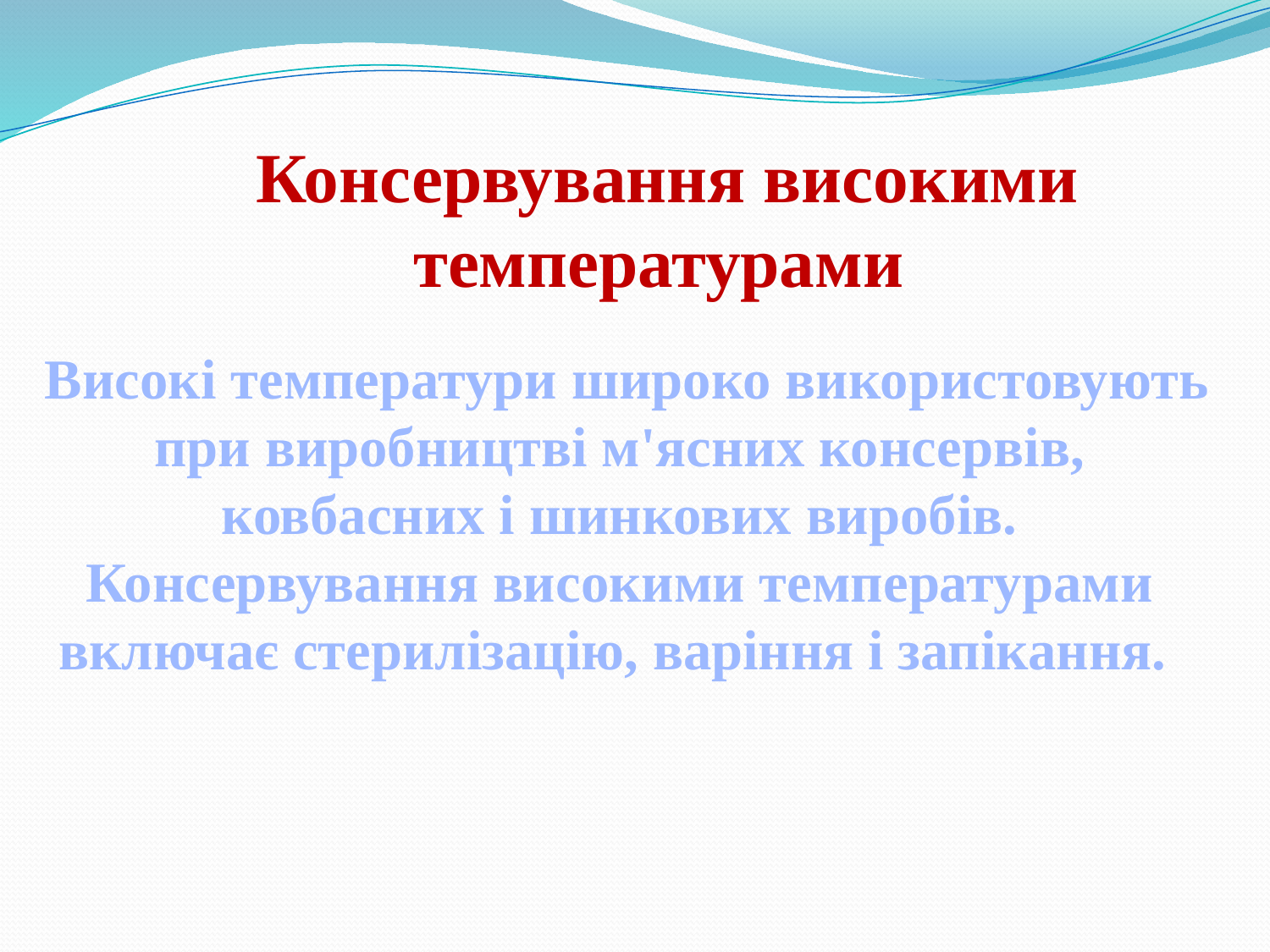

Консервування високими температурами
 Високі температури широко використовують при виробництві м'ясних консервів, ковбасних і шинкових виробів. Консервування високими температурами включає стерилізацію, варіння і запікання.